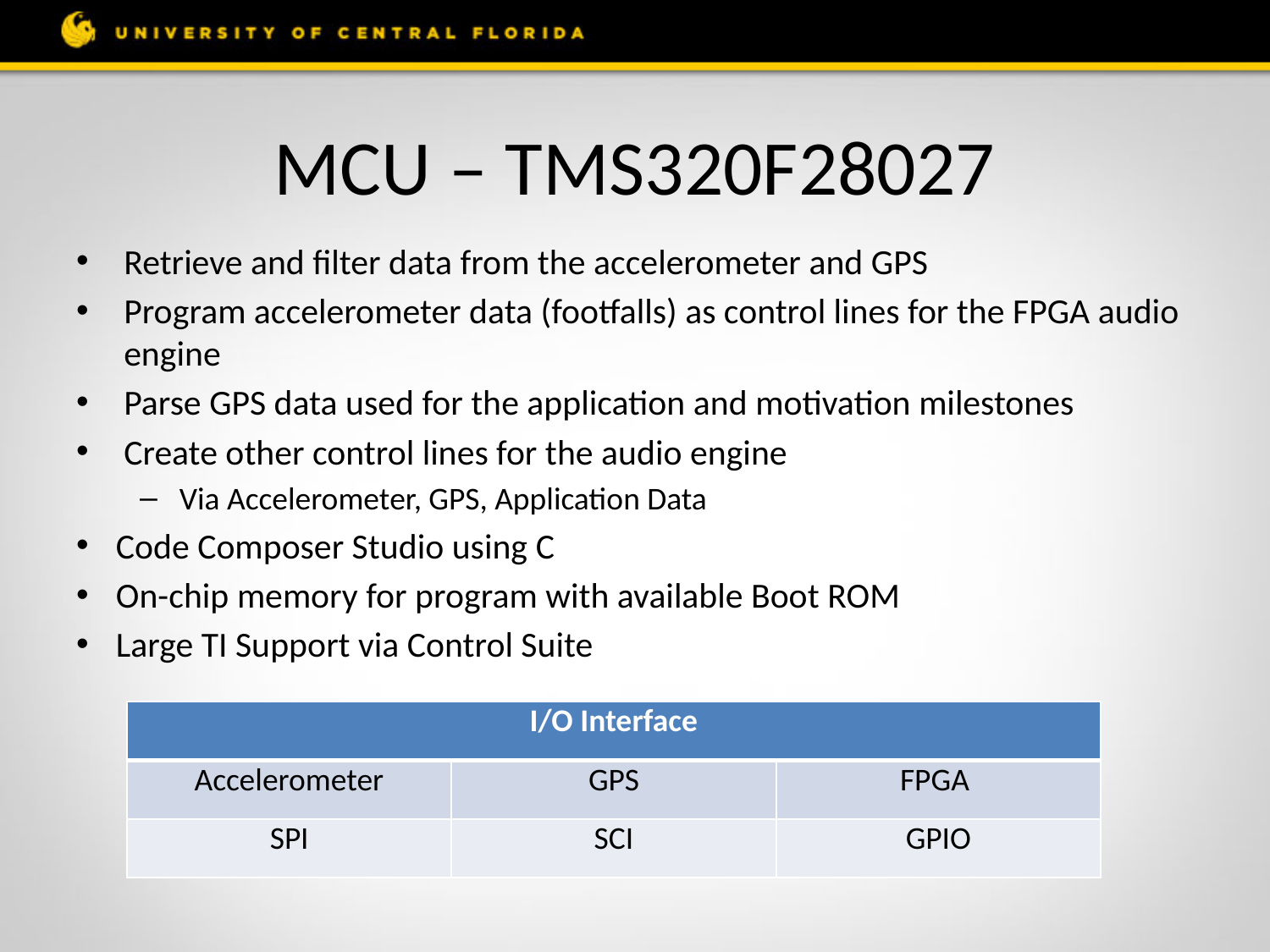

# MCU – TMS320F28027
Retrieve and filter data from the accelerometer and GPS
Program accelerometer data (footfalls) as control lines for the FPGA audio engine
Parse GPS data used for the application and motivation milestones
Create other control lines for the audio engine
Via Accelerometer, GPS, Application Data
Code Composer Studio using C
On-chip memory for program with available Boot ROM
Large TI Support via Control Suite

| I/O Interface |  |  |
| --- | --- | --- |
| Accelerometer | GPS | FPGA |
| SPI | SCI | GPIO |